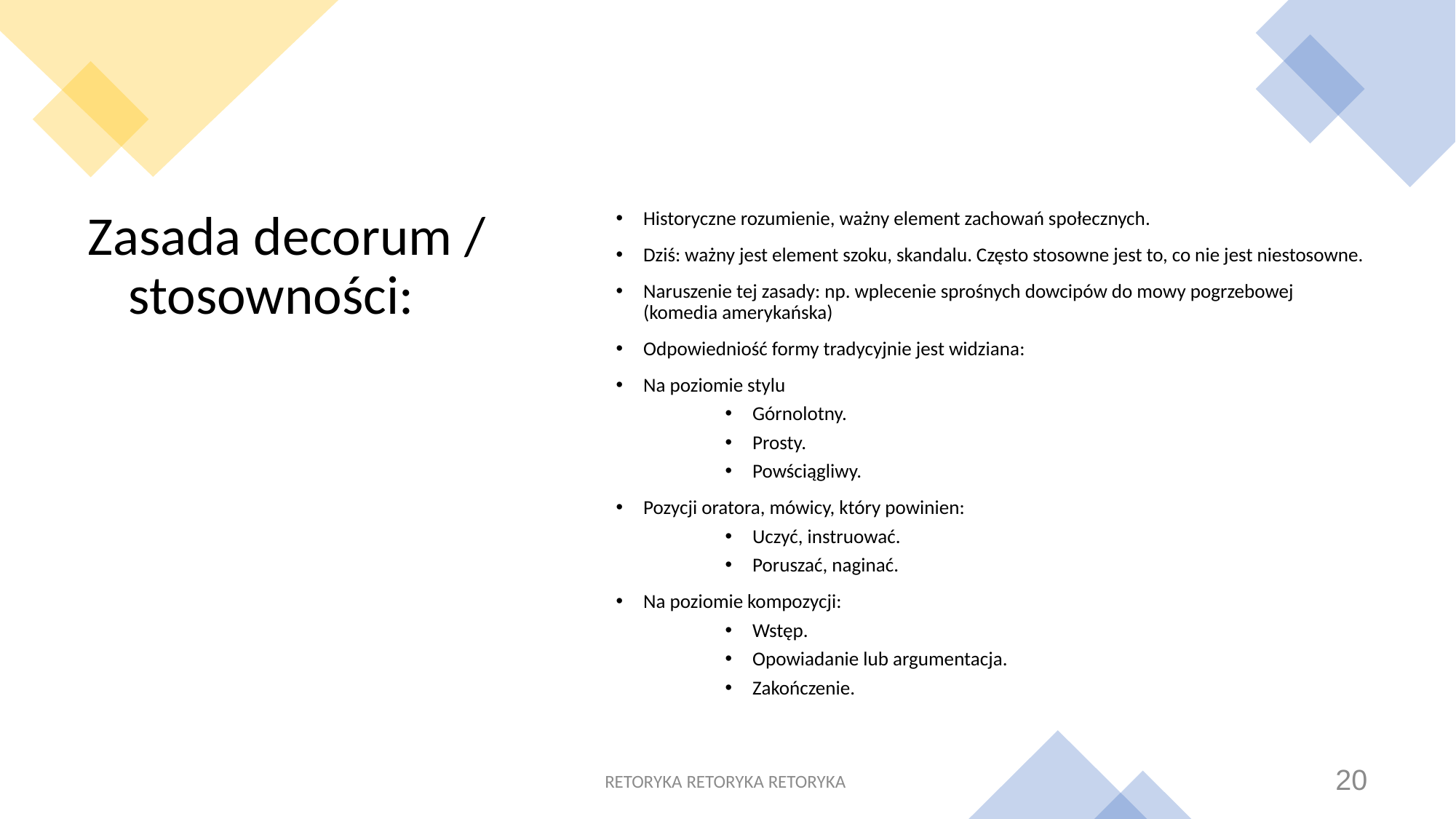

Historyczne rozumienie, ważny element zachowań społecznych.
Dziś: ważny jest element szoku, skandalu. Często stosowne jest to, co nie jest niestosowne.
Naruszenie tej zasady: np. wplecenie sprośnych dowcipów do mowy pogrzebowej (komedia amerykańska)
Odpowiedniość formy tradycyjnie jest widziana:
Na poziomie stylu
Górnolotny.
Prosty.
Powściągliwy.
Pozycji oratora, mówicy, który powinien:
Uczyć, instruować.
Poruszać, naginać.
Na poziomie kompozycji:
Wstęp.
Opowiadanie lub argumentacja.
Zakończenie.

# Zasada decorum / stosowności:

RETORYKA RETORYKA RETORYKA
20